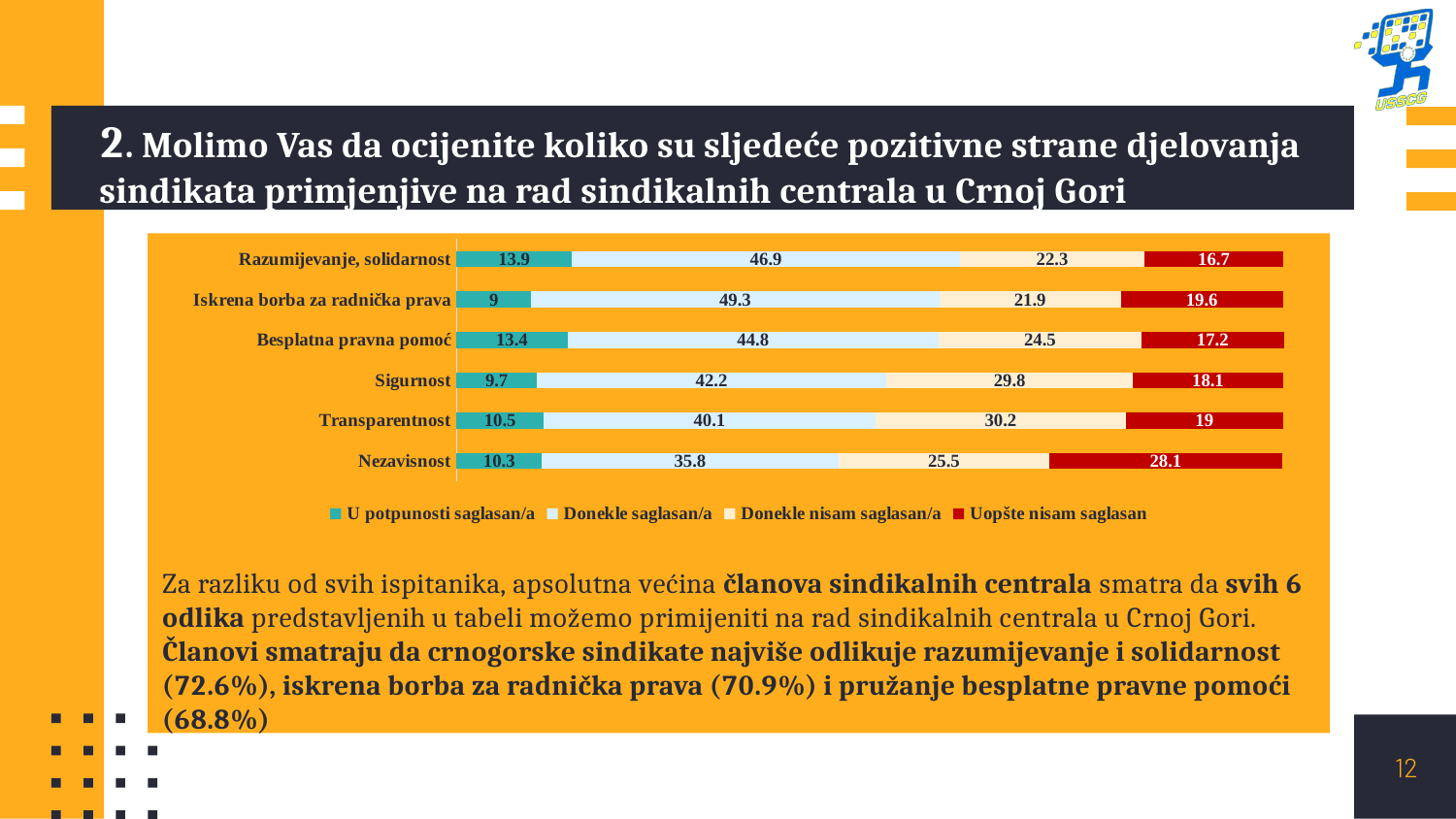

# 2. Molimo Vas da ocijenite koliko su sljedeće pozitivne strane djelovanja sindikata primjenjive na rad sindikalnih centrala u Crnoj Gori

### Chart

| Category | U potpunosti saglasan/a | Donekle saglasan/a | Donekle nisam saglasan/a | Uopšte nisam saglasan |
|---|---|---|---|---|
| Razumijevanje, solidarnost | 13.9 | 46.9 | 22.3 | 16.7 |
| Iskrena borba za radnička prava | 9.0 | 49.3 | 21.9 | 19.6 |
| Besplatna pravna pomoć | 13.4 | 44.8 | 24.5 | 17.2 |
| Sigurnost | 9.7 | 42.2 | 29.8 | 18.1 |
| Transparentnost | 10.5 | 40.1 | 30.2 | 19.0 |
| Nezavisnost | 10.3 | 35.8 | 25.5 | 28.1 |
Za razliku od svih ispitanika, apsolutna većina članova sindikalnih centrala smatra da svih 6 odlika predstavljenih u tabeli možemo primijeniti na rad sindikalnih centrala u Crnoj Gori.
Članovi smatraju da crnogorske sindikate najviše odlikuje razumijevanje i solidarnost (72.6%), iskrena borba za radnička prava (70.9%) i pružanje besplatne pravne pomoći (68.8%)

12